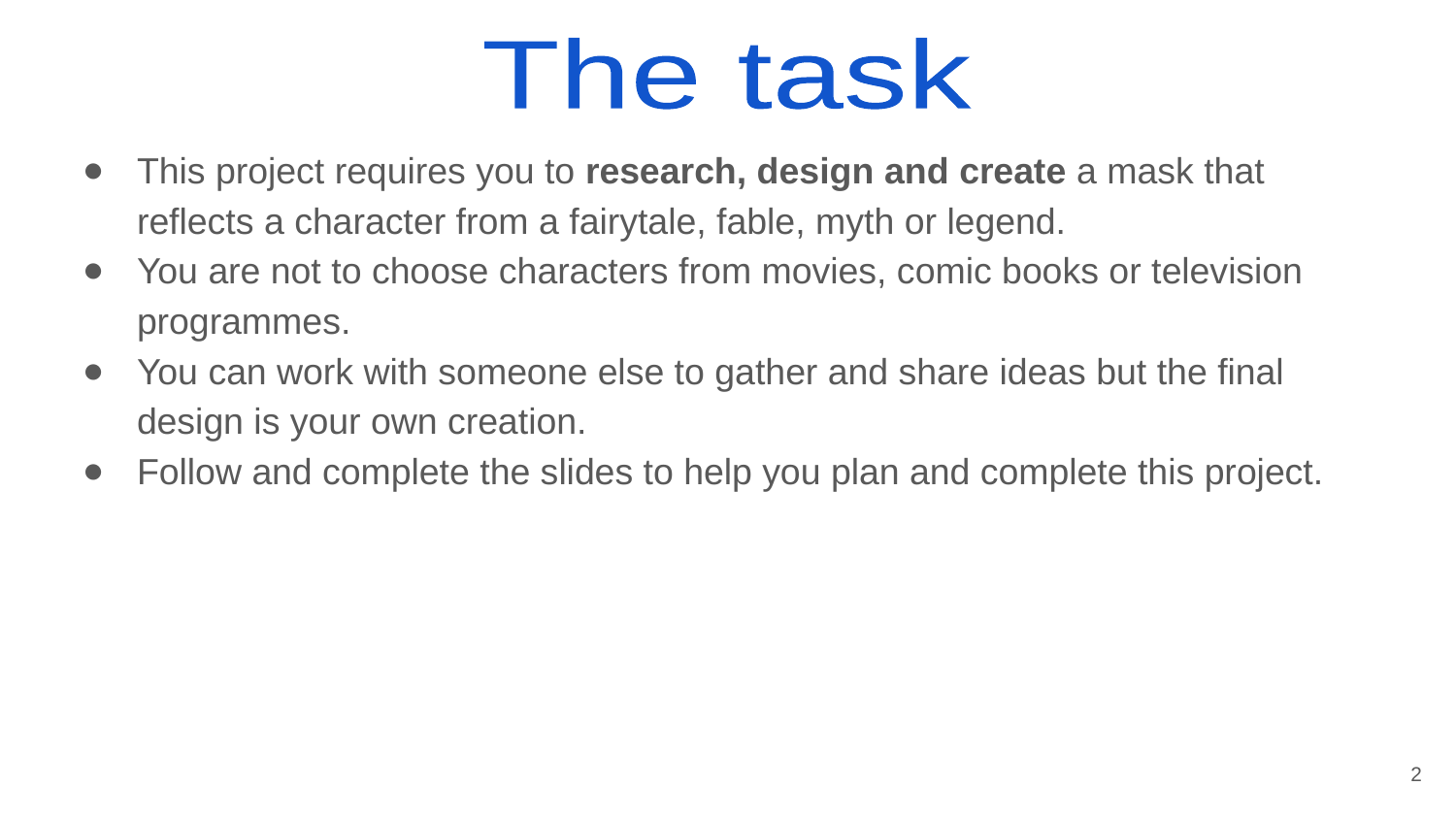

The task
This project requires you to research, design and create a mask that reflects a character from a fairytale, fable, myth or legend.
You are not to choose characters from movies, comic books or television programmes.
You can work with someone else to gather and share ideas but the final design is your own creation.
Follow and complete the slides to help you plan and complete this project.

2